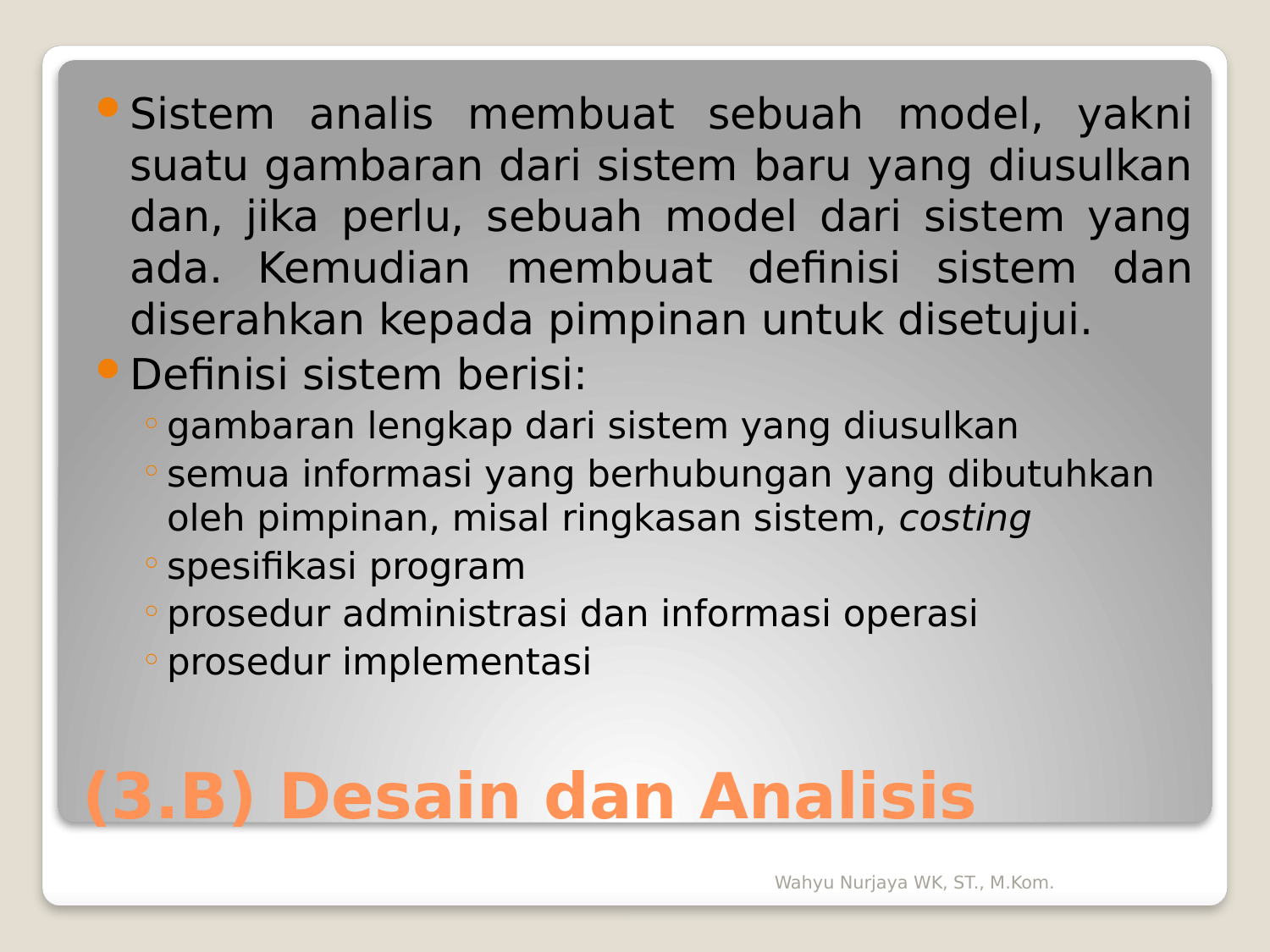

Sistem analis membuat sebuah model, yakni suatu gambaran dari sistem baru yang diusulkan dan, jika perlu, sebuah model dari sistem yang ada. Kemudian membuat definisi sistem dan diserahkan kepada pimpinan untuk disetujui.
Definisi sistem berisi:
gambaran lengkap dari sistem yang diusulkan
semua informasi yang berhubungan yang dibutuhkan oleh pimpinan, misal ringkasan sistem, costing
spesifikasi program
prosedur administrasi dan informasi operasi
prosedur implementasi

# (3.B) Desain dan Analisis
Wahyu Nurjaya WK, ST., M.Kom.